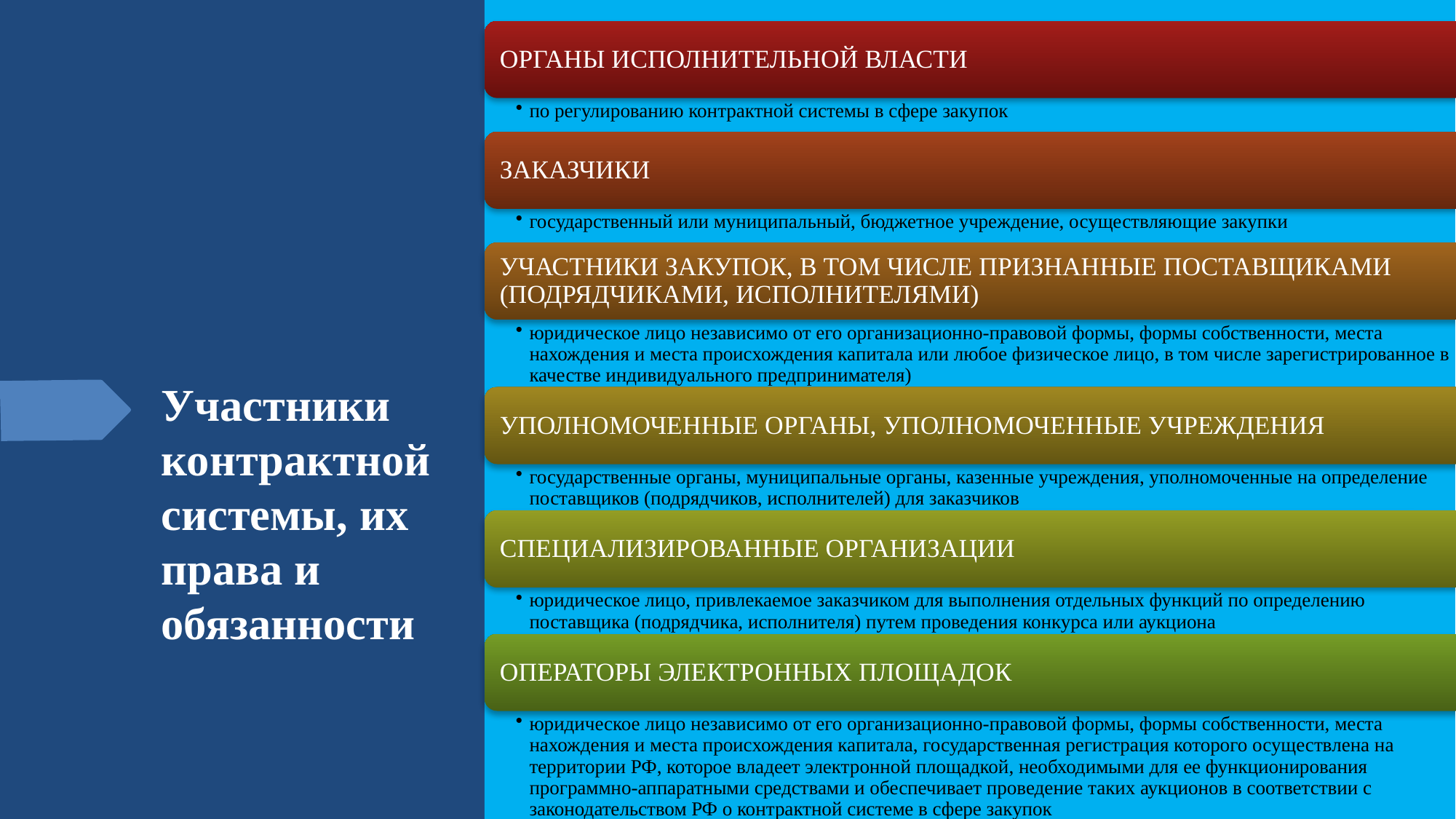

органы исполнительной власти
по регулированию контрактной системы в сфере закупок
заказчики
государственный или муниципальный, бюджетное учреждение, осуществляющие закупки
участники закупок, в том числе признанные поставщиками (подрядчиками, исполнителями)
юридическое лицо независимо от его организационно-правовой формы, формы собственности, места нахождения и места происхождения капитала или любое физическое лицо, в том числе зарегистрированное в качестве индивидуального предпринимателя)
уполномоченные органы, уполномоченные учреждения
государственные органы, муниципальные органы, казенные учреждения, уполномоченные на определение поставщиков (подрядчиков, исполнителей) для заказчиков
специализированные организации
юридическое лицо, привлекаемое заказчиком для выполнения отдельных функций по определению поставщика (подрядчика, исполнителя) путем проведения конкурса или аукциона
операторы электронных площадок
юридическое лицо независимо от его организационно-правовой формы, формы собственности, места нахождения и места происхождения капитала, государственная регистрация которого осуществлена на территории РФ, которое владеет электронной площадкой, необходимыми для ее функционирования программно-аппаратными средствами и обеспечивает проведение таких аукционов в соответствии с законодательством РФ о контрактной системе в сфере закупок
# Участники контрактной системы, их права и обязанности